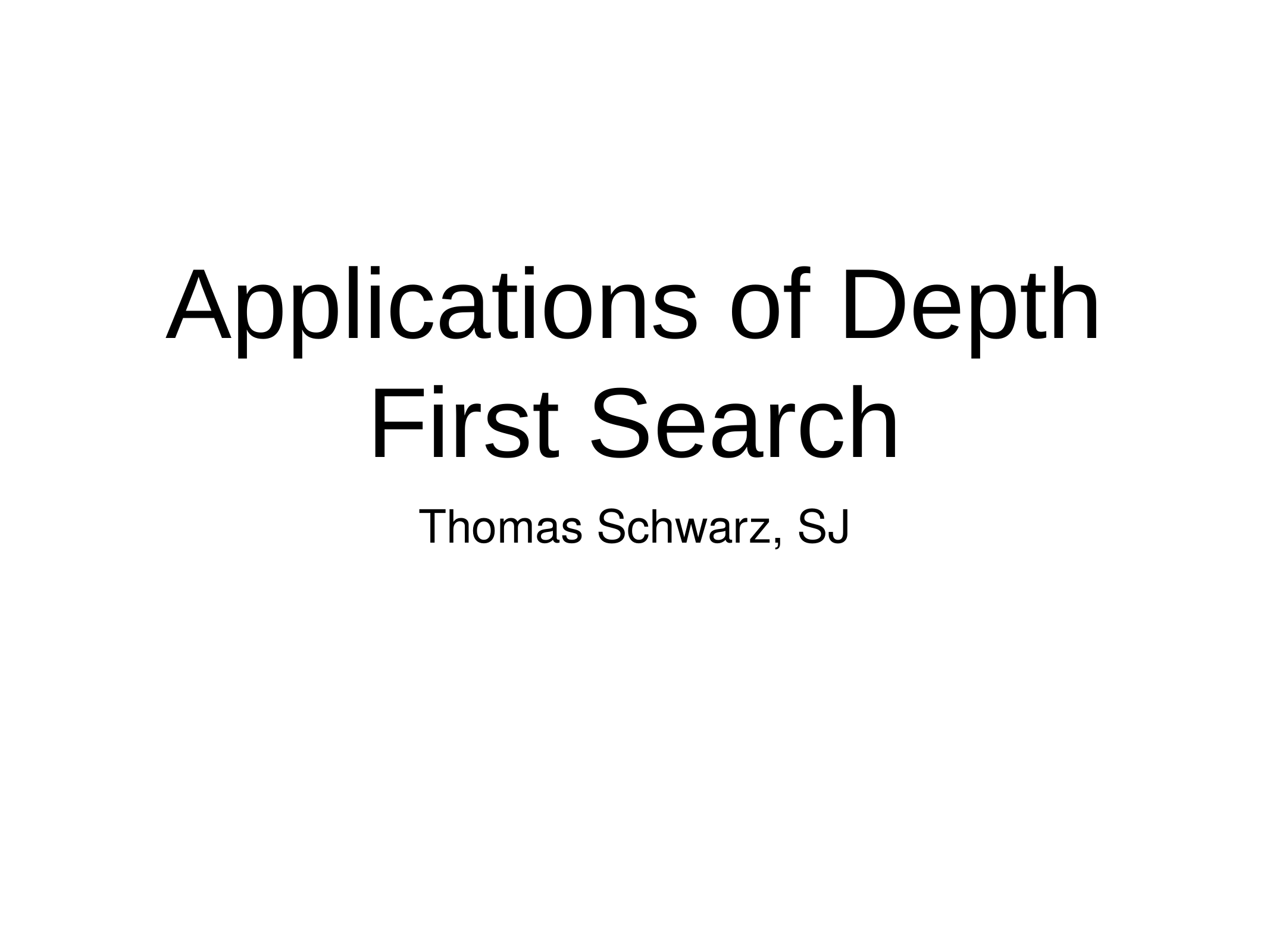

# Applications of Depth First Search
Thomas Schwarz, SJ